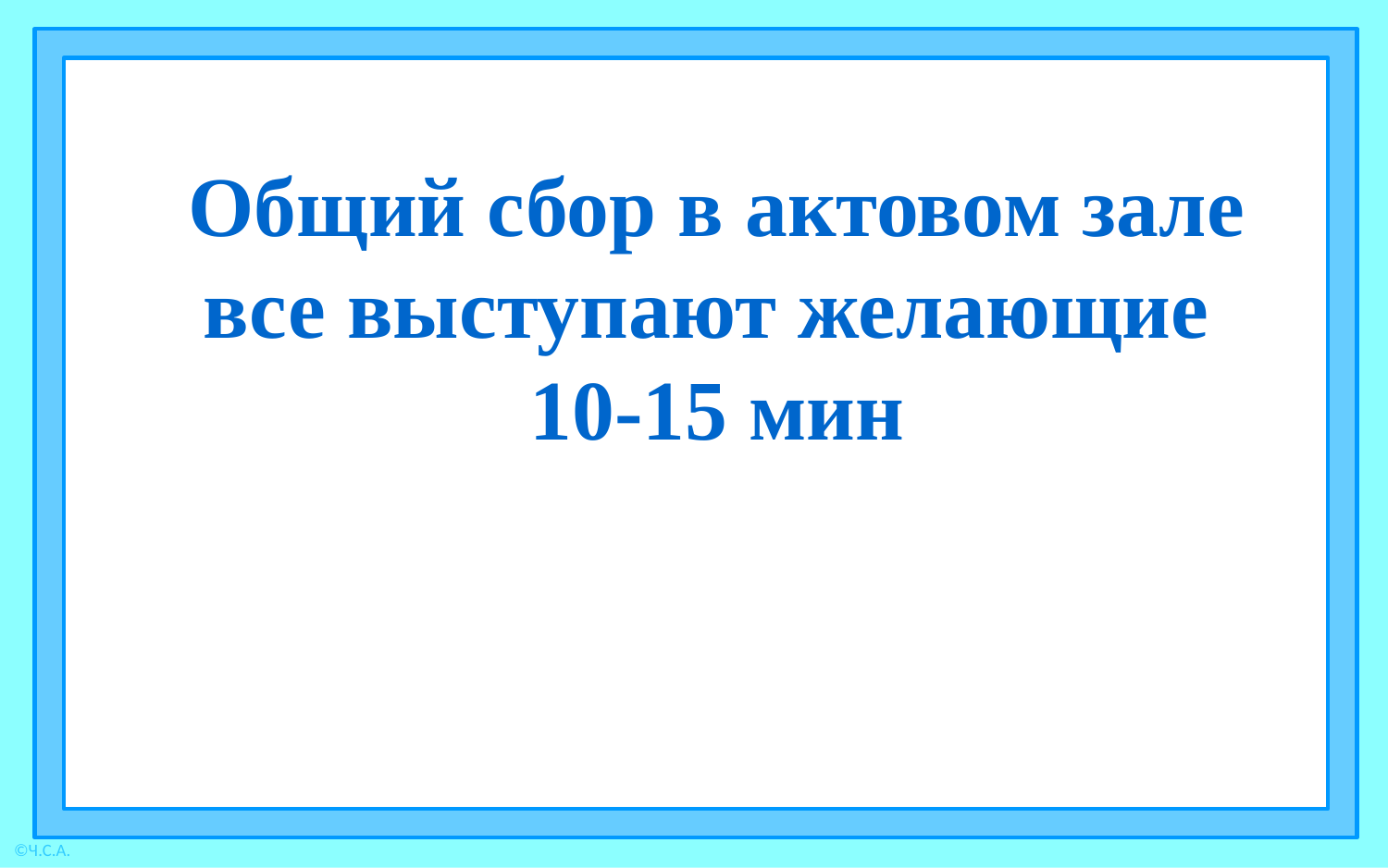

Общий сбор в актовом зале все выступают желающие
10-15 мин